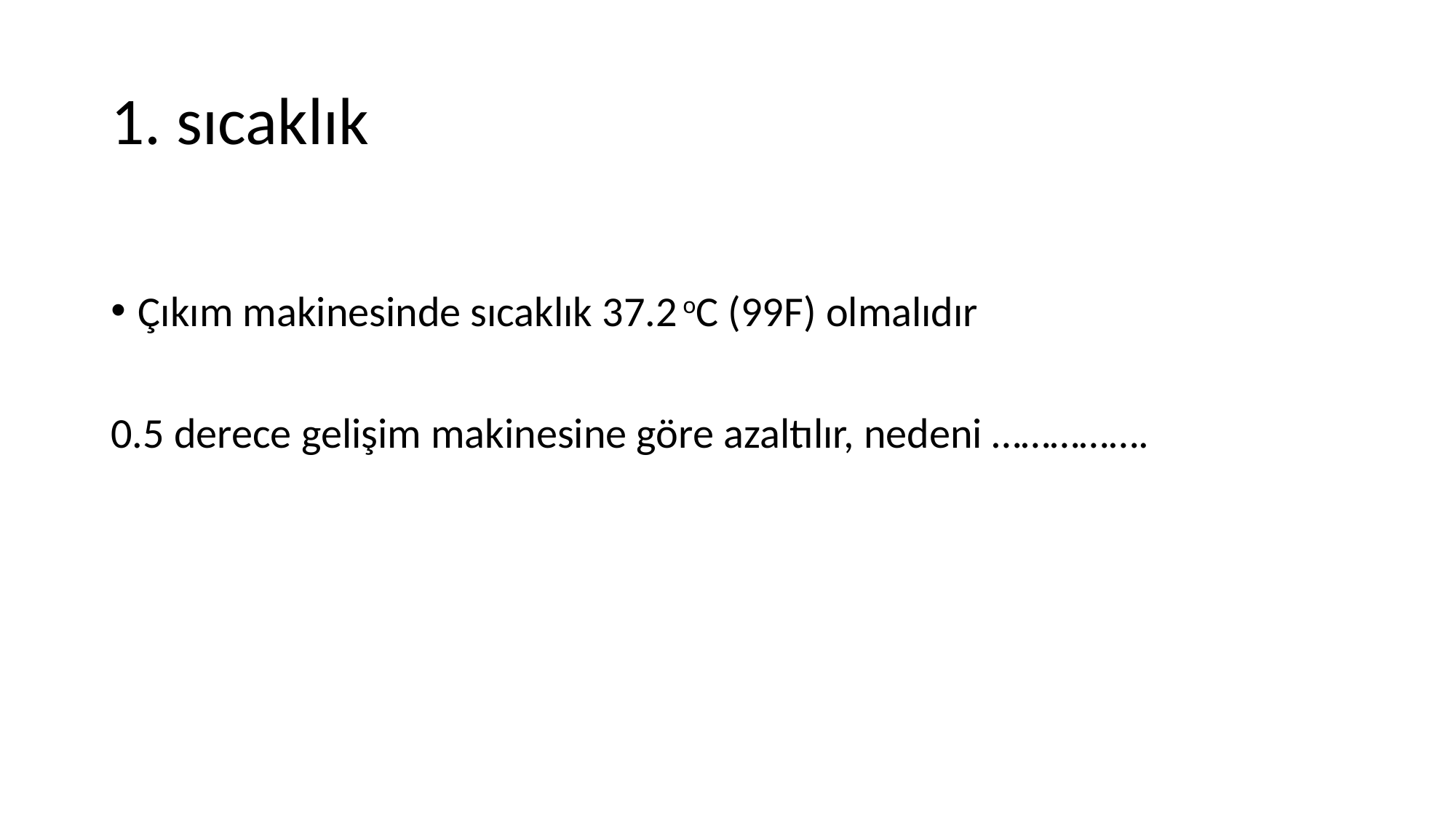

# 1. sıcaklık

Çıkım makinesinde sıcaklık 37.2 oC (99F) olmalıdır

0.5 derece gelişim makinesine göre azaltılır, nedeni …………….